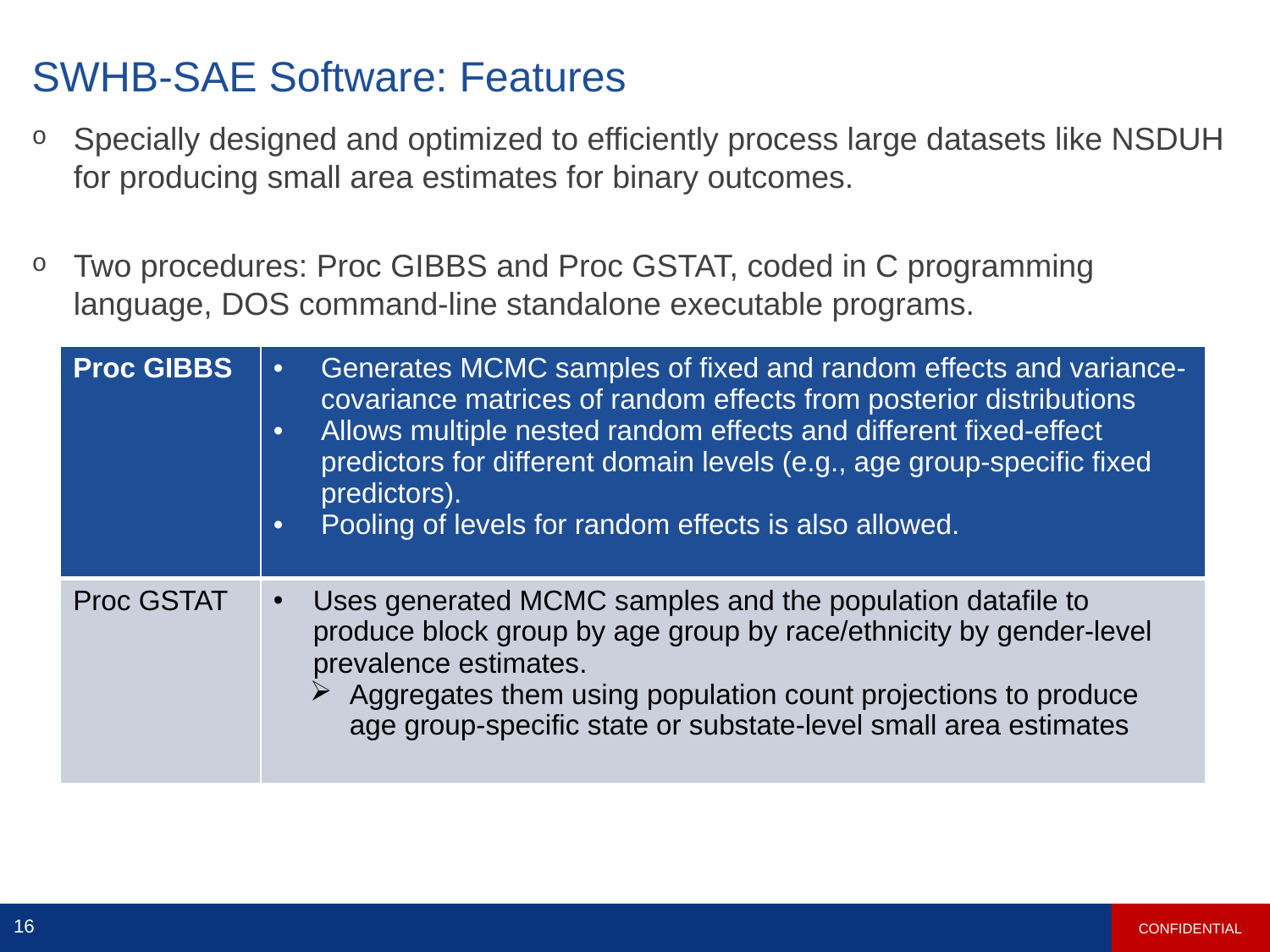

# SWHB-SAE Software: Features
Specially designed and optimized to efficiently process large datasets like NSDUH for producing small area estimates for binary outcomes.

Two procedures: Proc GIBBS and Proc GSTAT, coded in C programming language, DOS command-line standalone executable programs.

| Proc GIBBS | Generates MCMC samples of fixed and random effects and variance-covariance matrices of random effects from posterior distributions Allows multiple nested random effects and different fixed-effect predictors for different domain levels (e.g., age group-specific fixed predictors). Pooling of levels for random effects is also allowed. |
| --- | --- |
| Proc GSTAT | Uses generated MCMC samples and the population datafile to produce block group by age group by race/ethnicity by gender-level prevalence estimates. Aggregates them using population count projections to produce age group-specific state or substate-level small area estimates |
CONFIDENTIAL
16